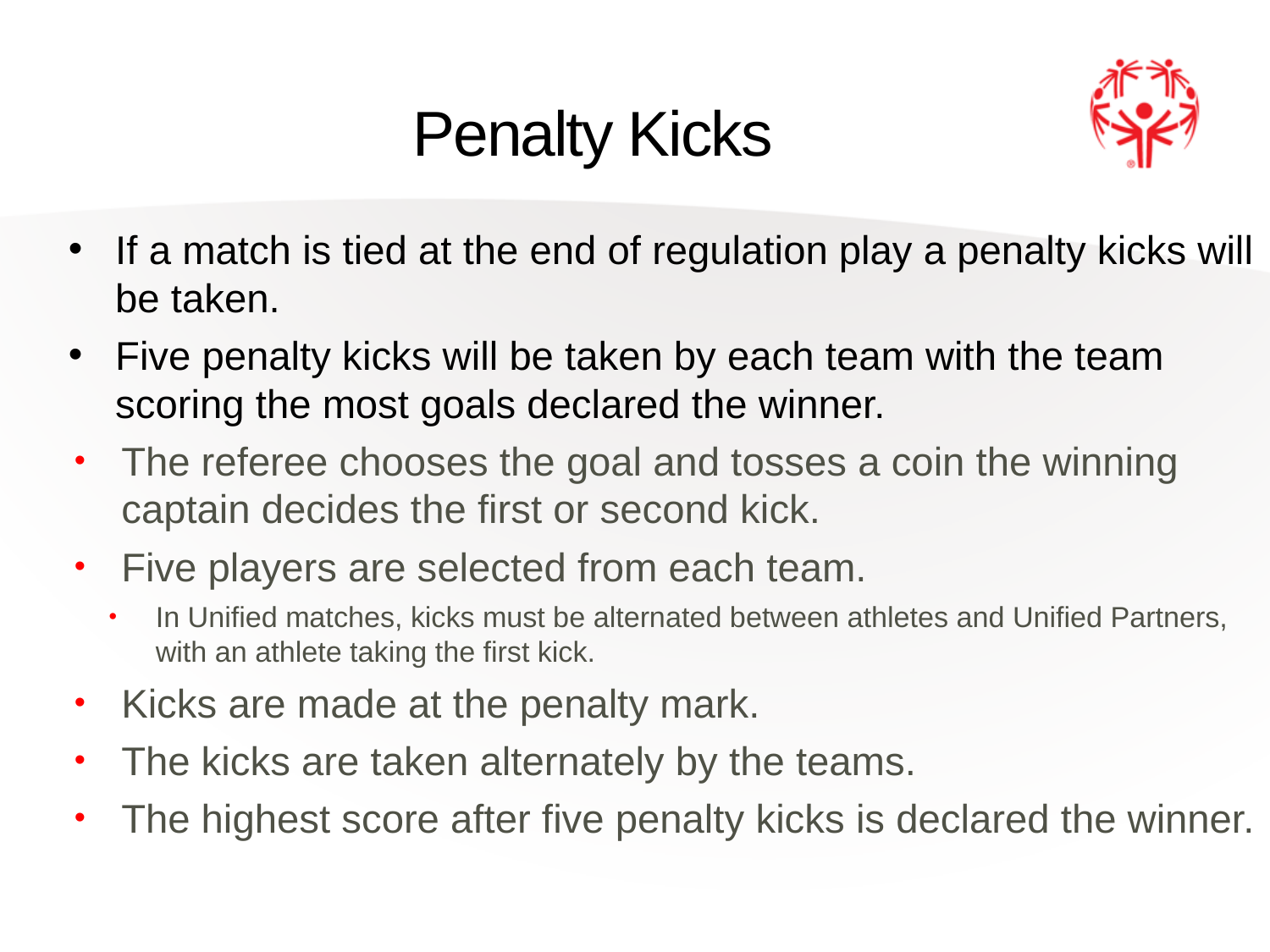

# Penalty Kicks
If a match is tied at the end of regulation play a penalty kicks will be taken.
Five penalty kicks will be taken by each team with the team scoring the most goals declared the winner.
The referee chooses the goal and tosses a coin the winning captain decides the first or second kick.
Five players are selected from each team.
In Unified matches, kicks must be alternated between athletes and Unified Partners, with an athlete taking the first kick.
Kicks are made at the penalty mark.
The kicks are taken alternately by the teams.
The highest score after five penalty kicks is declared the winner.